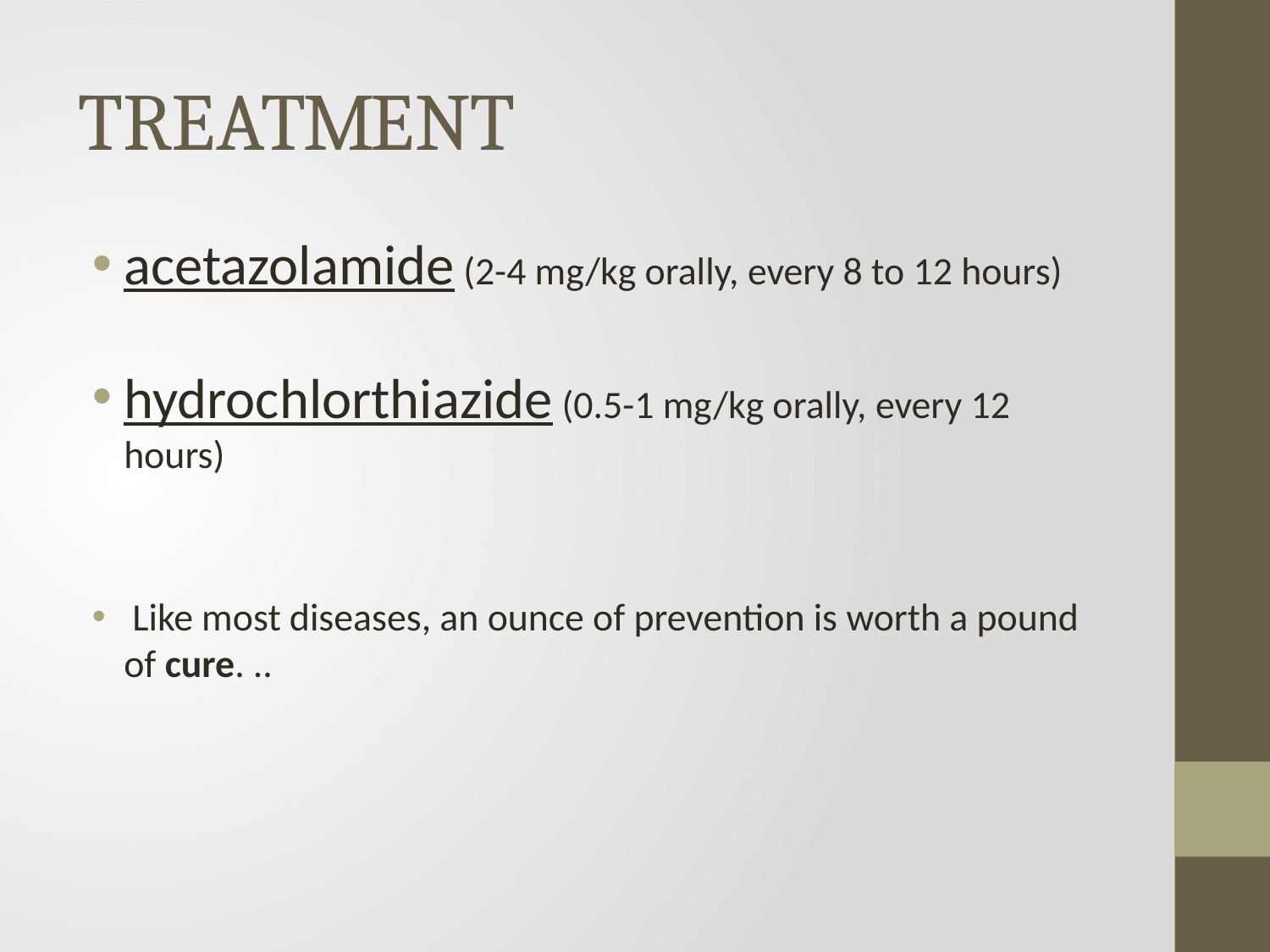

# TREATMENT
acetazolamide (2-4 mg/kg orally, every 8 to 12 hours)

hydrochlorthiazide (0.5-1 mg/kg orally, every 12 hours)

 Like most diseases, an ounce of prevention is worth a pound of cure. ..